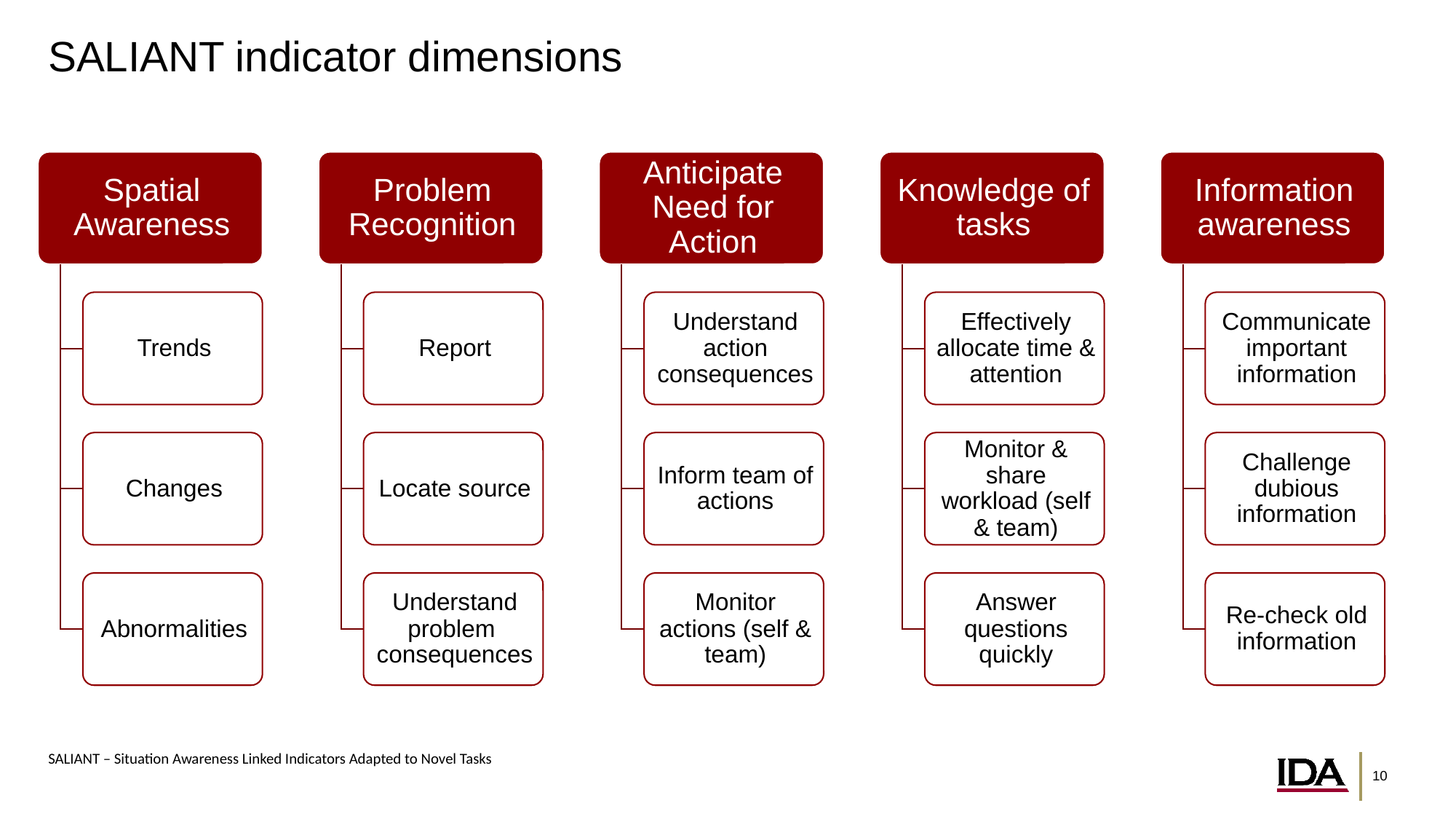

# SALIANT indicator dimensions

Spatial Awareness
Trends
Changes
Abnormalities
Problem Recognition
Report
Locate source
Understand problem  consequences
Anticipate Need for Action
Understand action consequences
Inform team of actions
Monitor actions (self & team)
Knowledge of tasks
Effectively allocate time & attention
Monitor & share workload (self & team)
Answer questions quickly
Information awareness
Communicate important information
Challenge dubious information
Re-check old information
SALIANT – Situation Awareness Linked Indicators Adapted to Novel Tasks